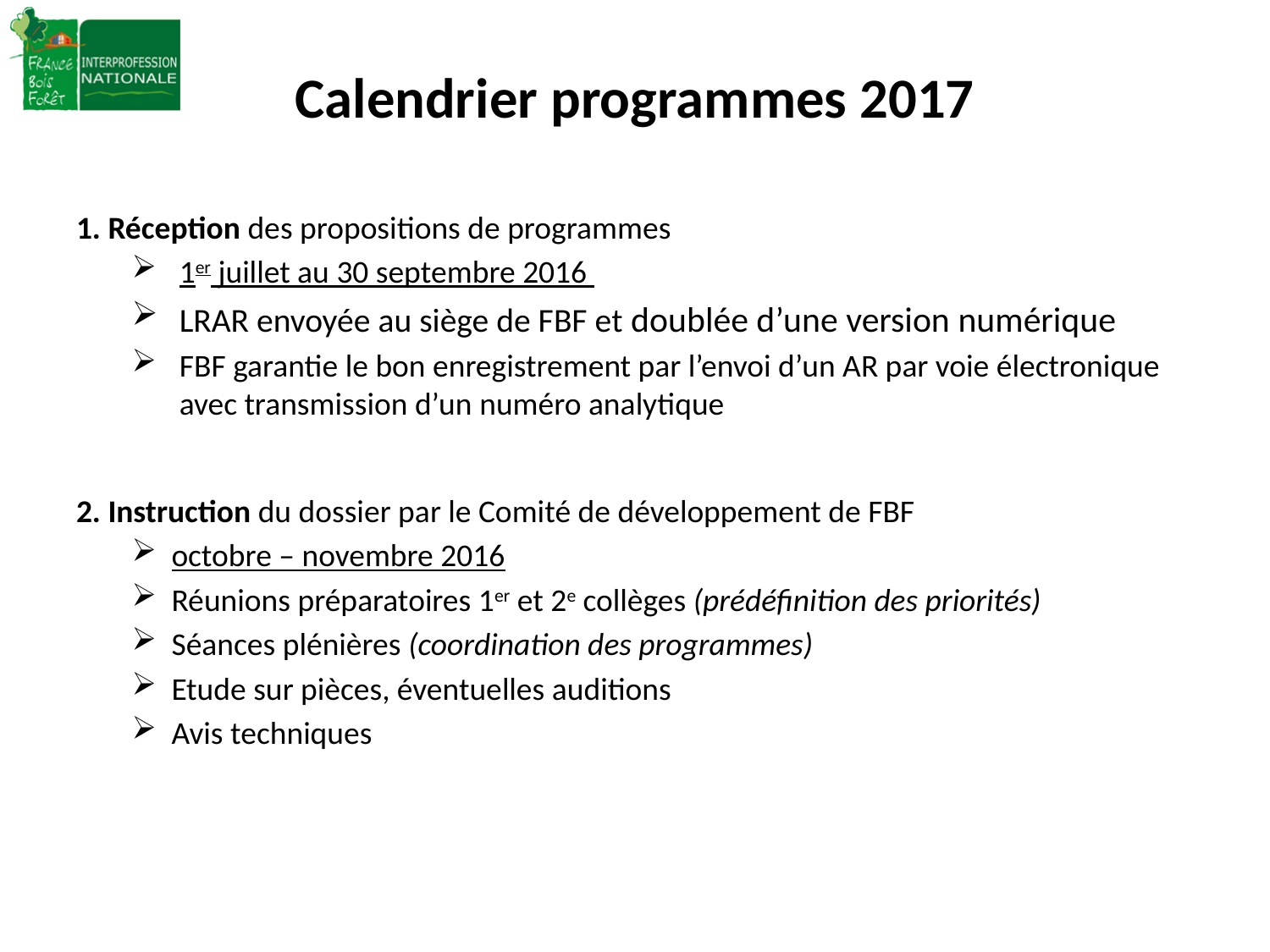

# Calendrier programmes 2017

1. Réception des propositions de programmes
1er juillet au 30 septembre 2016
LRAR envoyée au siège de FBF et doublée d’une version numérique
FBF garantie le bon enregistrement par l’envoi d’un AR par voie électronique avec transmission d’un numéro analytique

2. Instruction du dossier par le Comité de développement de FBF
octobre – novembre 2016
Réunions préparatoires 1er et 2e collèges (prédéfinition des priorités)
Séances plénières (coordination des programmes)
Etude sur pièces, éventuelles auditions
Avis techniques